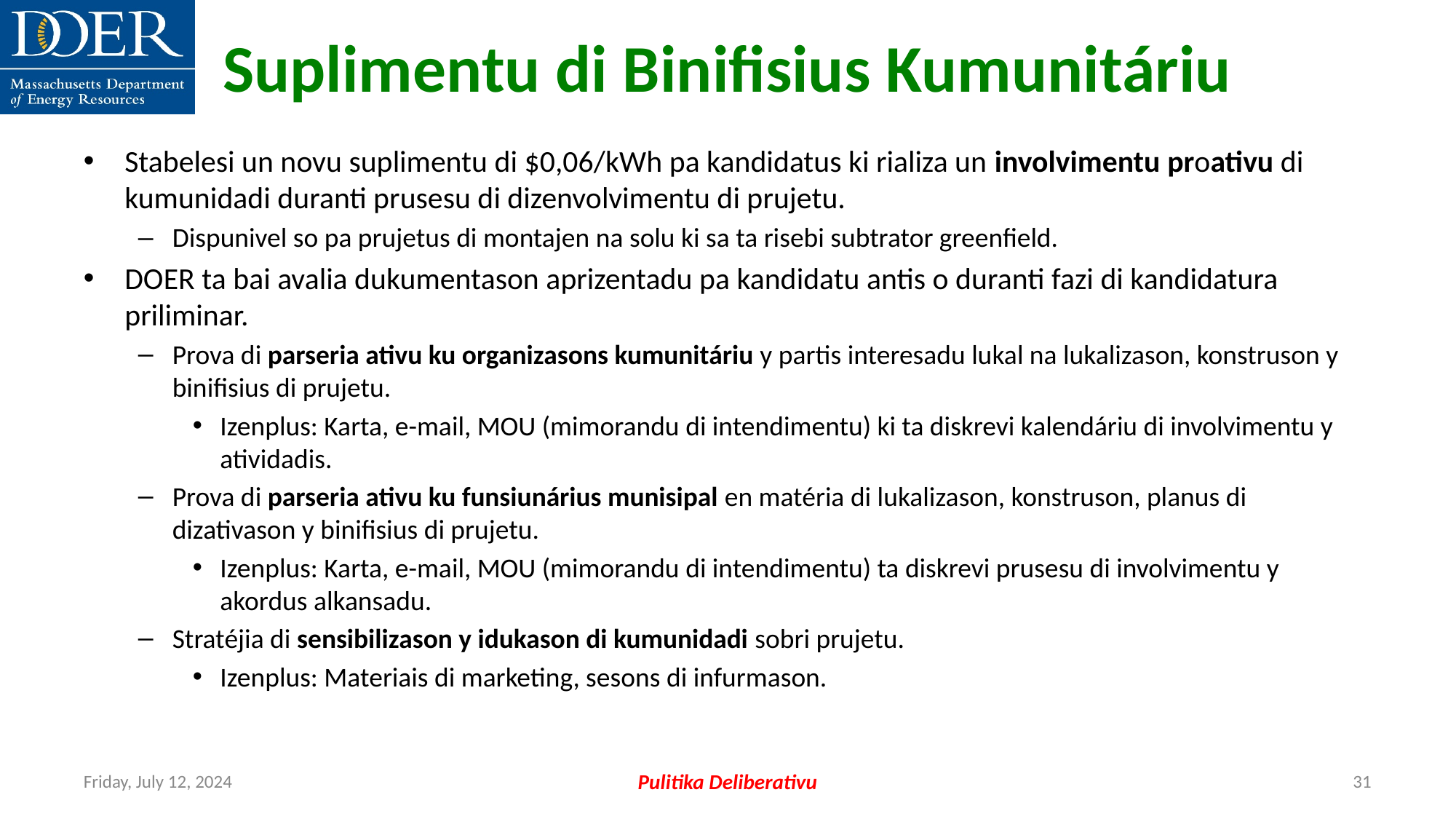

Suplimentu di Binifisius Kumunitáriu
Stabelesi un novu suplimentu di $0,06/kWh pa kandidatus ki rializa un involvimentu proativu di kumunidadi duranti prusesu di dizenvolvimentu di prujetu.
Dispunivel so pa prujetus di montajen na solu ki sa ta risebi subtrator greenfield.
DOER ta bai avalia dukumentason aprizentadu pa kandidatu antis o duranti fazi di kandidatura priliminar.
Prova di parseria ativu ku organizasons kumunitáriu y partis interesadu lukal na lukalizason, konstruson y binifisius di prujetu.
Izenplus: Karta, e-mail, MOU (mimorandu di intendimentu) ki ta diskrevi kalendáriu di involvimentu y atividadis.
Prova di parseria ativu ku funsiunárius munisipal en matéria di lukalizason, konstruson, planus di dizativason y binifisius di prujetu.
Izenplus: Karta, e-mail, MOU (mimorandu di intendimentu) ta diskrevi prusesu di involvimentu y akordus alkansadu.
Stratéjia di sensibilizason y idukason di kumunidadi sobri prujetu.
Izenplus: Materiais di marketing, sesons di infurmason.

Friday, July 12, 2024
Pulitika Deliberativu
31